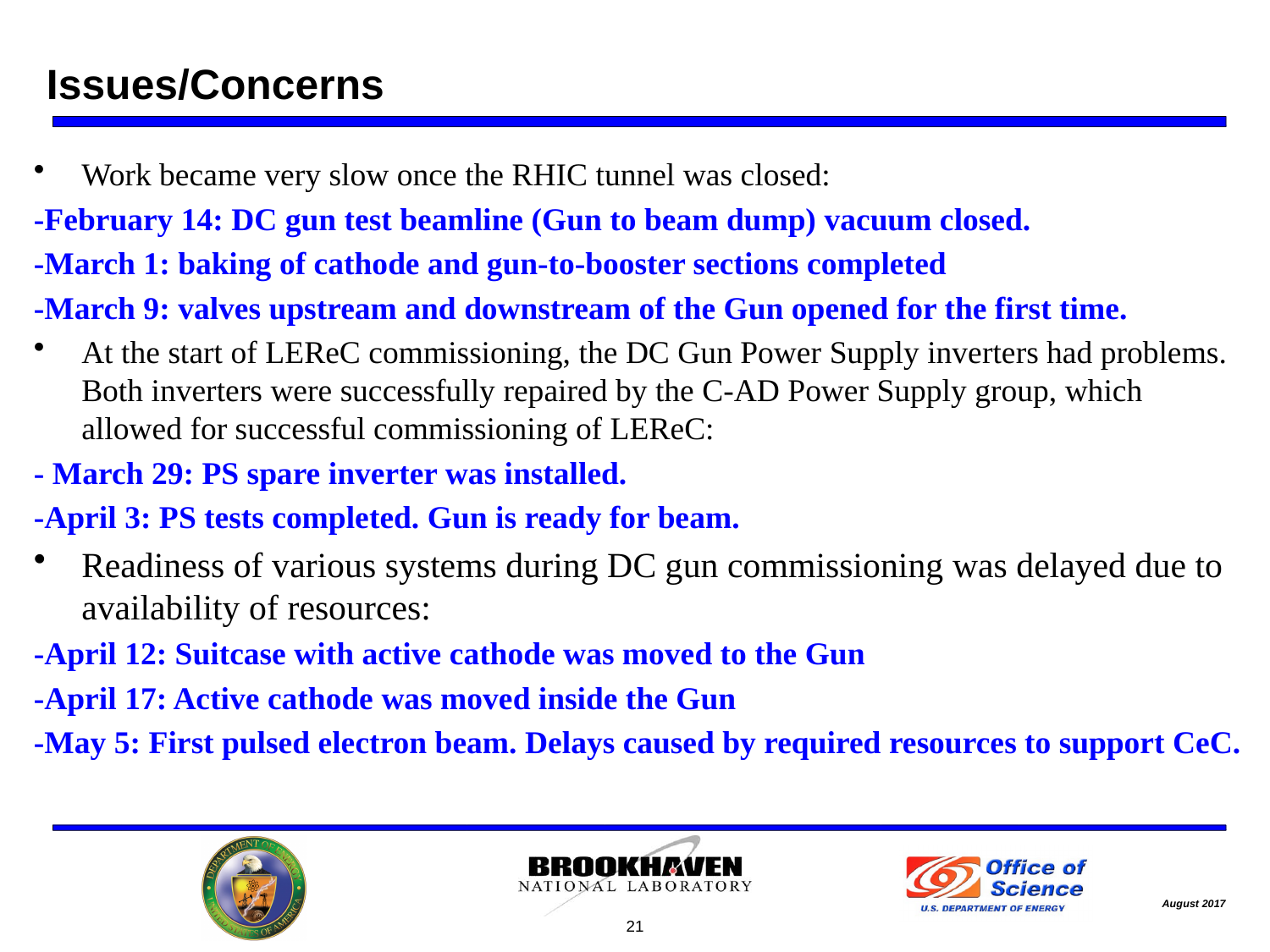

# Issues/Concerns
Work became very slow once the RHIC tunnel was closed:
-February 14: DC gun test beamline (Gun to beam dump) vacuum closed.
-March 1: baking of cathode and gun-to-booster sections completed
-March 9: valves upstream and downstream of the Gun opened for the first time.
At the start of LEReC commissioning, the DC Gun Power Supply inverters had problems.  Both inverters were successfully repaired by the C-AD Power Supply group, which allowed for successful commissioning of LEReC:
- March 29: PS spare inverter was installed.
-April 3: PS tests completed. Gun is ready for beam.
Readiness of various systems during DC gun commissioning was delayed due to availability of resources:
-April 12: Suitcase with active cathode was moved to the Gun
-April 17: Active cathode was moved inside the Gun
-May 5: First pulsed electron beam. Delays caused by required resources to support CeC.

21